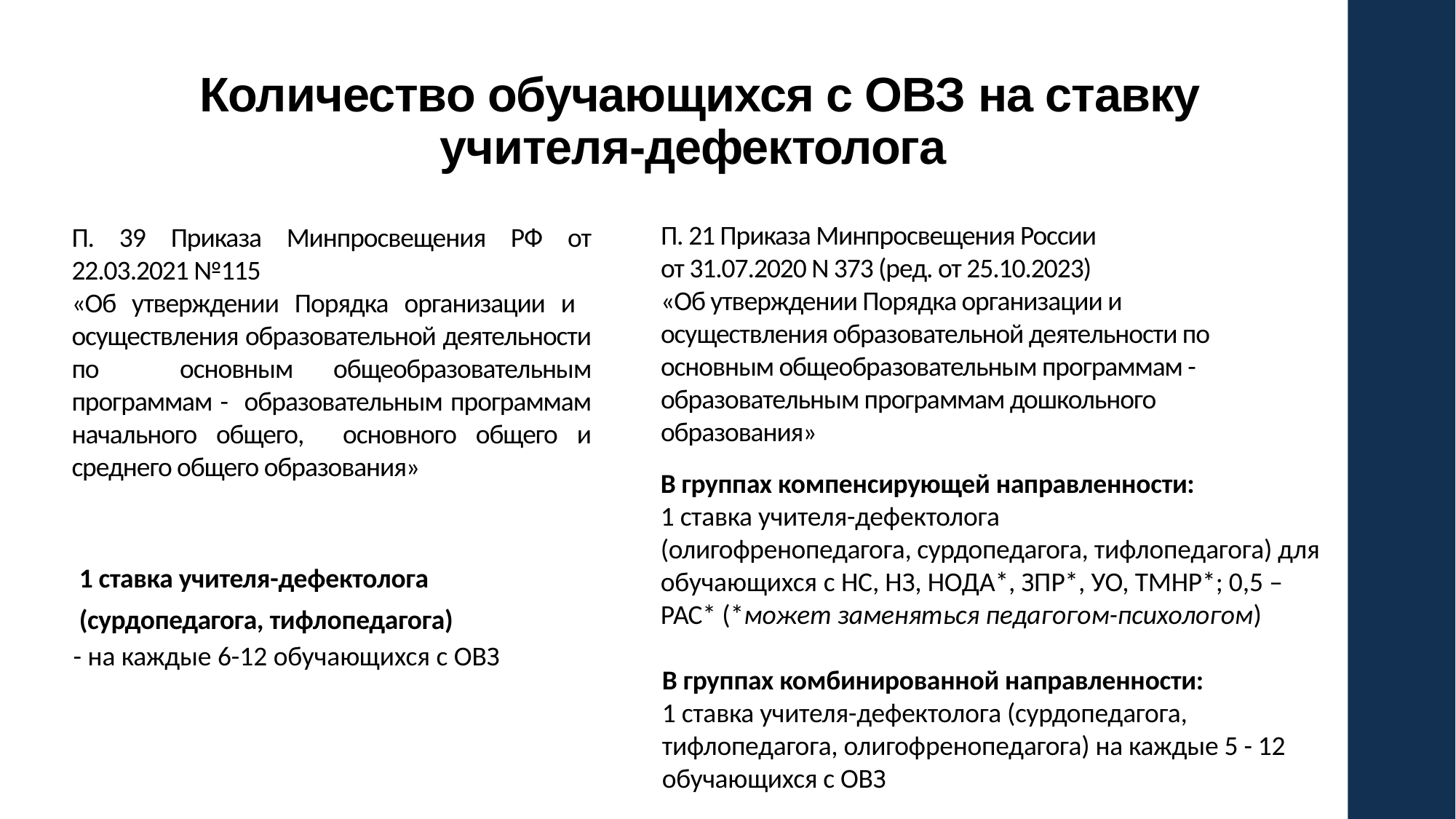

# Количество обучающихся с ОВЗ на ставку учителя-дефектолога
П. 39 Приказа Минпросвещения РФ от 22.03.2021 №115
«Об утверждении Порядка организации и  осуществления образовательной деятельности по  основным общеобразовательным программам -  образовательным программам начального общего,  основного общего и среднего общего образования»
П. 21 Приказа Минпросвещения России
от 31.07.2020 N 373 (ред. от 25.10.2023)
«Об утверждении Порядка организации и осуществления образовательной деятельности по основным общеобразовательным программам - образовательным программам дошкольного образования»
В группах компенсирующей направленности:
1 ставка учителя-дефектолога
(олигофренопедагога, сурдопедагога, тифлопедагога) для обучающихся с НС, НЗ, НОДА*, ЗПР*, УО, ТМНР*; 0,5 – РАС* (*может заменяться педагогом-психологом)

В группах комбинированной направленности:
1 ставка учителя-дефектолога (сурдопедагога, тифлопедагога, олигофренопедагога) на каждые 5 - 12 обучающихся с ОВЗ

1 ставка учителя-дефектолога
(сурдопедагога, тифлопедагога)
- на каждые 6-12 обучающихся с ОВЗ